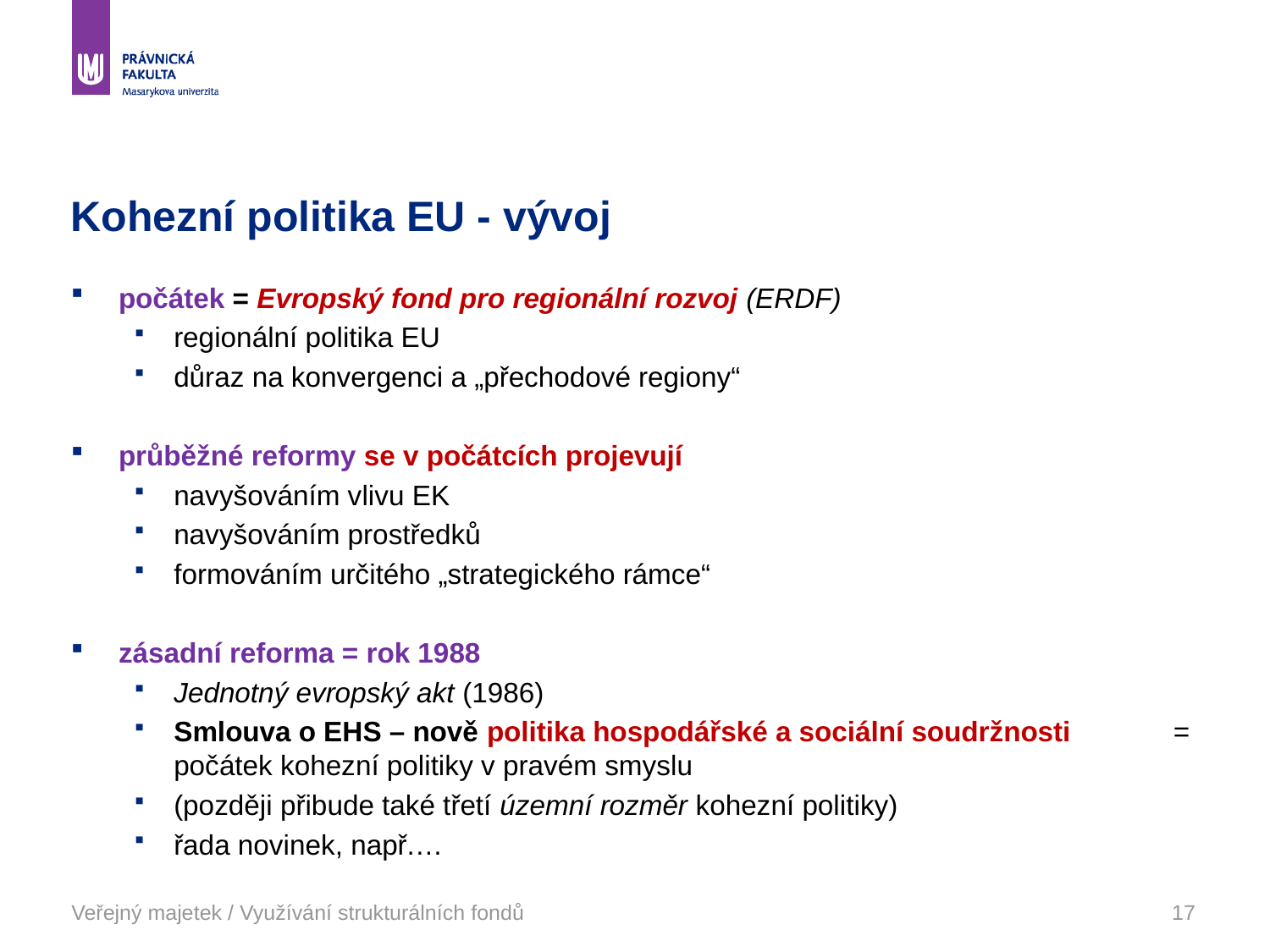

# Kohezní politika EU - vývoj
počátek = Evropský fond pro regionální rozvoj (ERDF)
regionální politika EU
důraz na konvergenci a „přechodové regiony“

průběžné reformy se v počátcích projevují
navyšováním vlivu EK
navyšováním prostředků
formováním určitého „strategického rámce“

zásadní reforma = rok 1988
Jednotný evropský akt (1986)
Smlouva o EHS – nově politika hospodářské a sociální soudržnosti             = počátek kohezní politiky v pravém smyslu
(později přibude také třetí územní rozměr kohezní politiky)
řada novinek, např.…
Veřejný majetek / Využívání strukturálních fondů
17